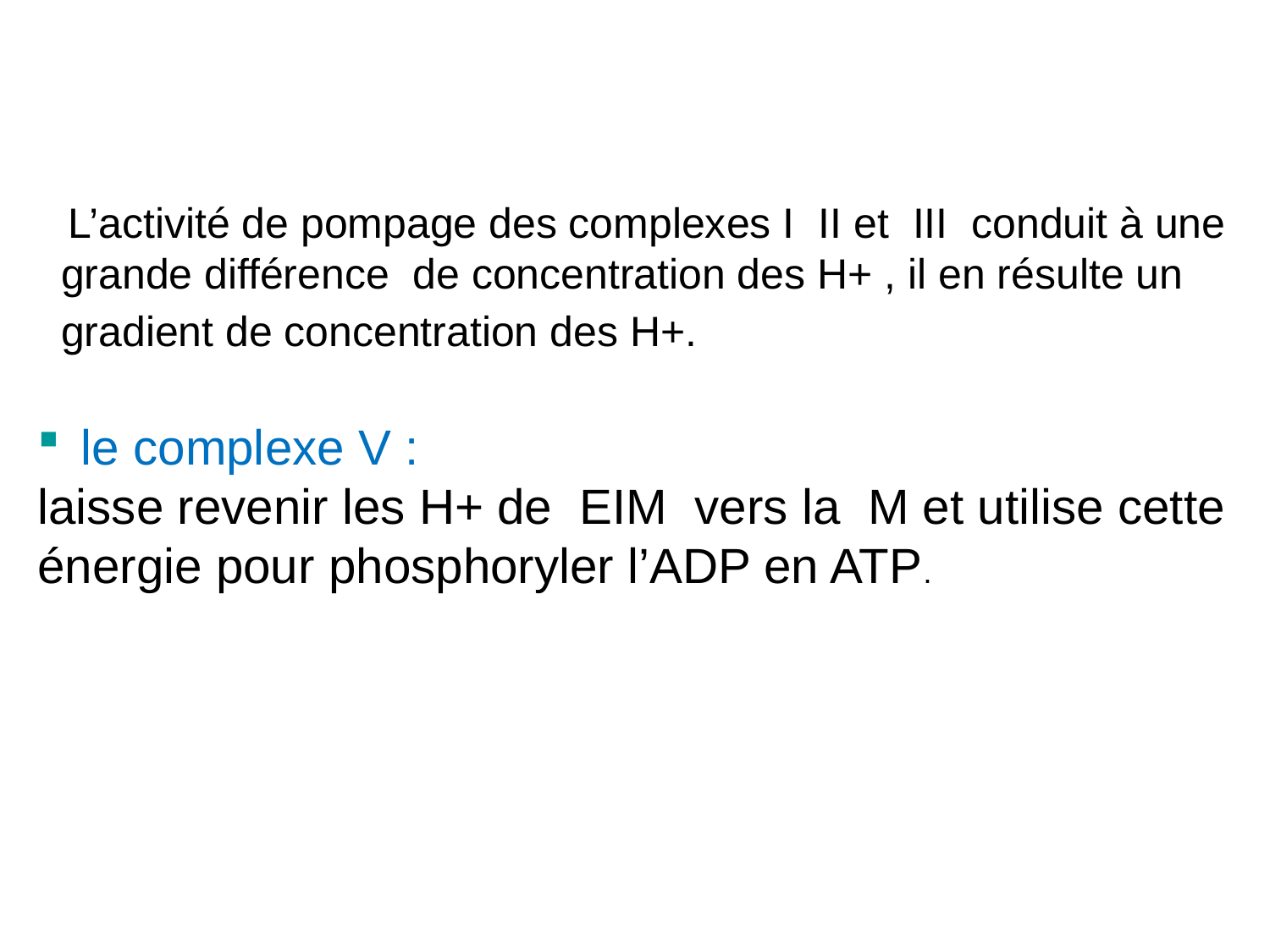

L’activité de pompage des complexes I  II et  III  conduit à une
  grande différence  de concentration des H+ , il en résulte un
  gradient de concentration des H+.

 le complexe V :
laisse revenir les H+ de  EIM  vers la  M et utilise cette
énergie pour phosphoryler l’ADP en ATP.